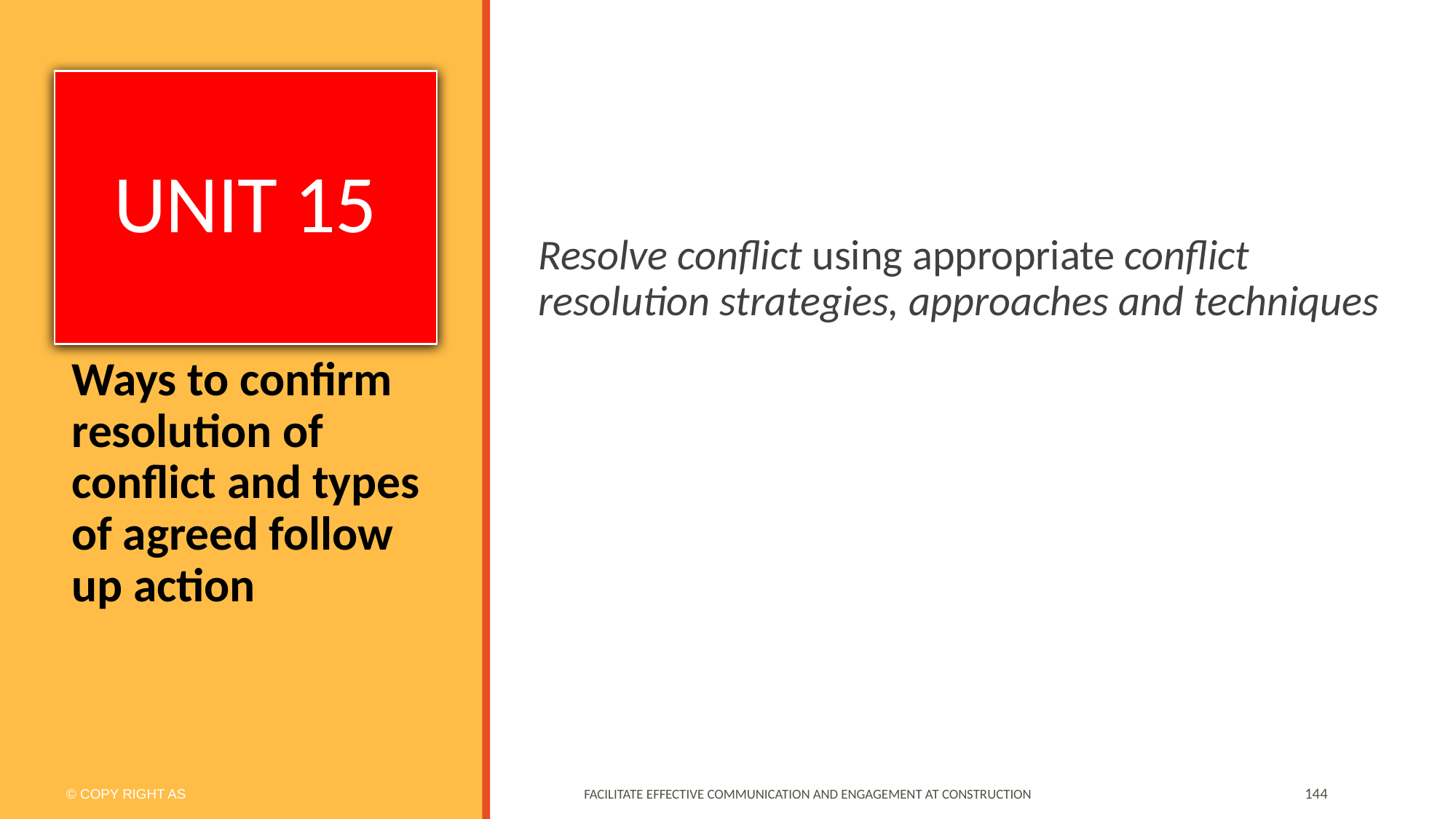

# UNIT 15
Resolve conflict using appropriate conflict resolution strategies, approaches and techniques
Ways to confirm resolution of conflict and types of agreed follow up action
© COPY RIGHT AS
Facilitate Effective Communication and Engagement at Construction
144